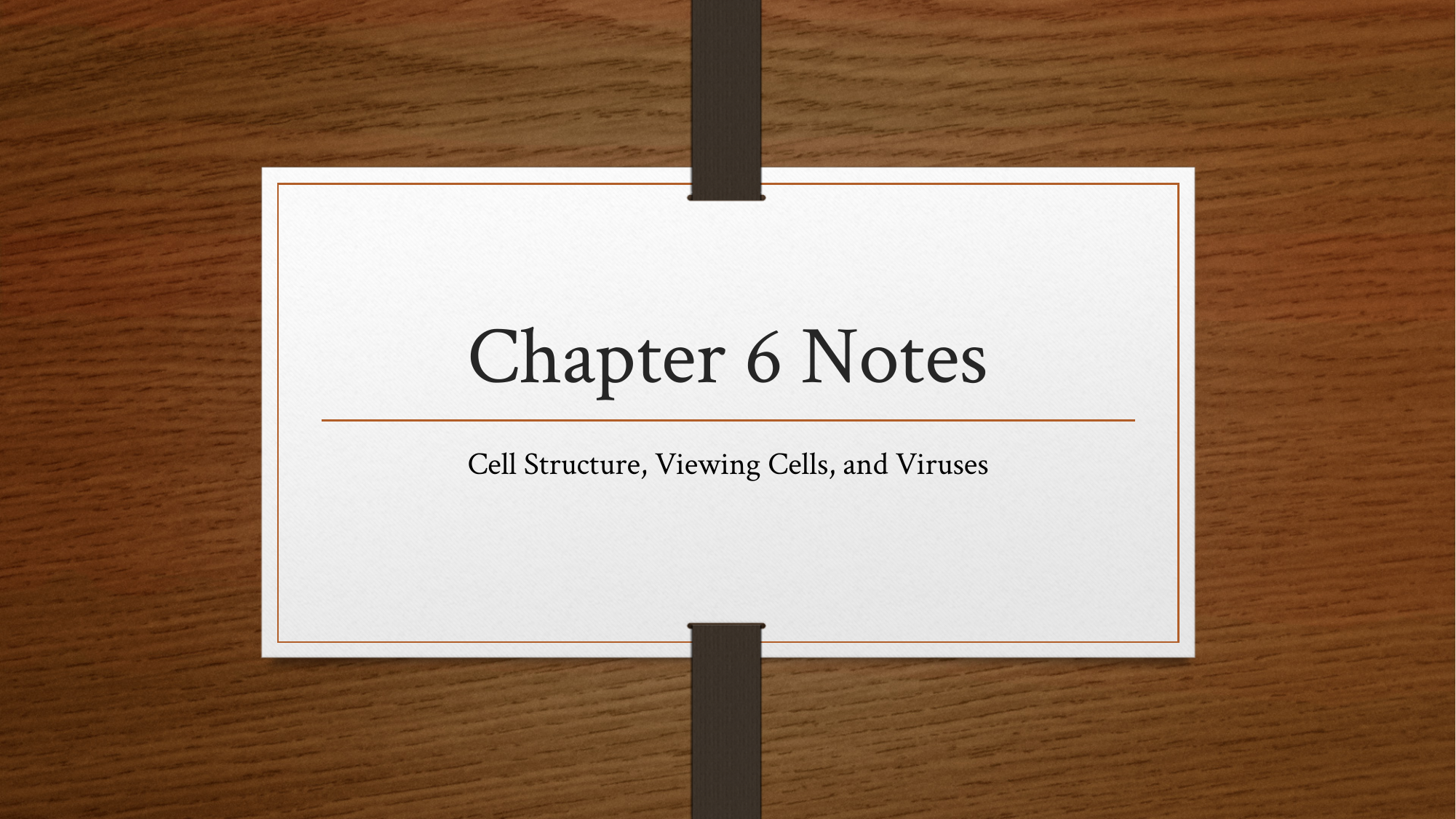

# Chapter 6 Notes
Cell Structure, Viewing Cells, and Viruses